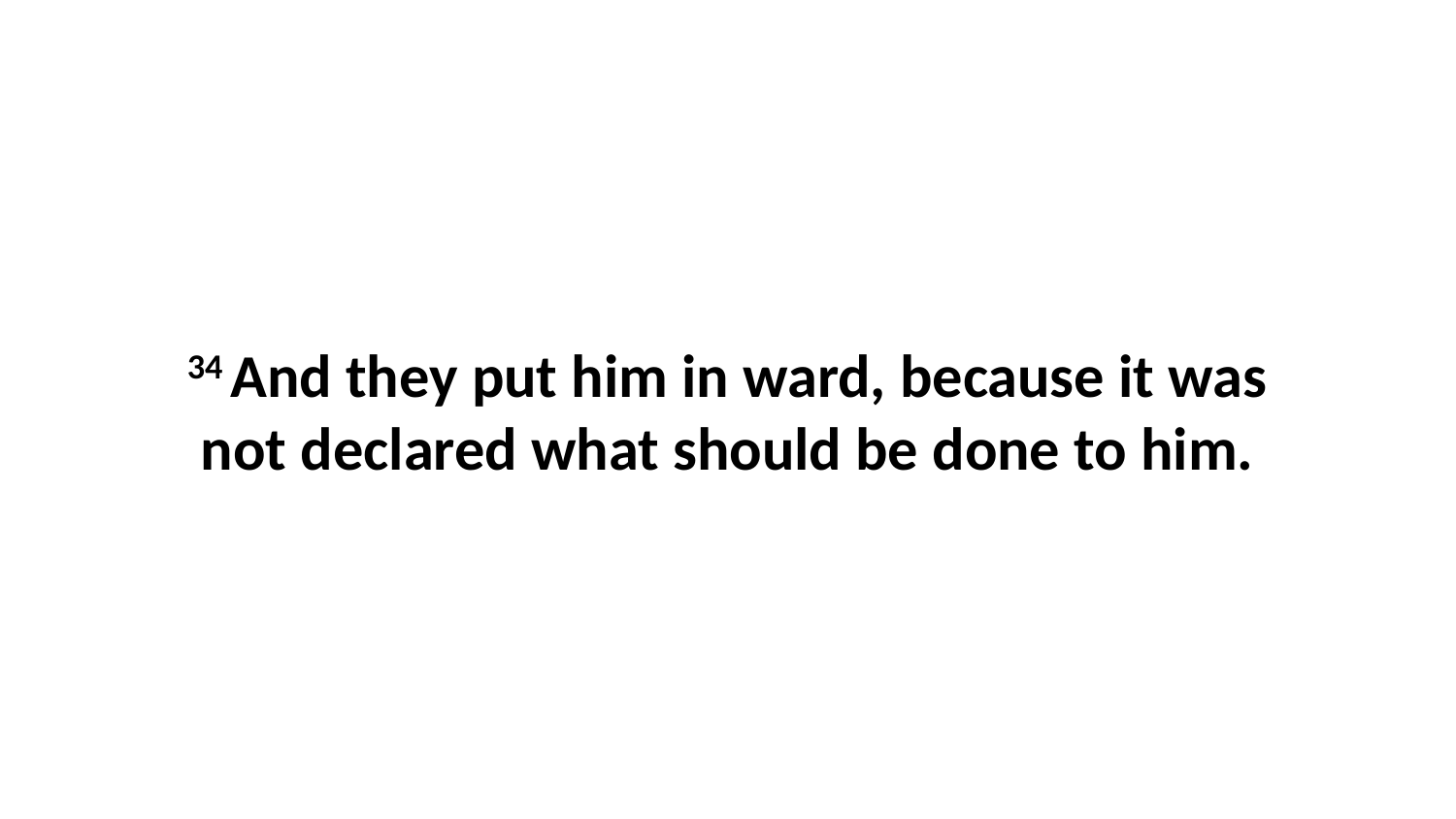

34 And they put him in ward, because it was not declared what should be done to him.